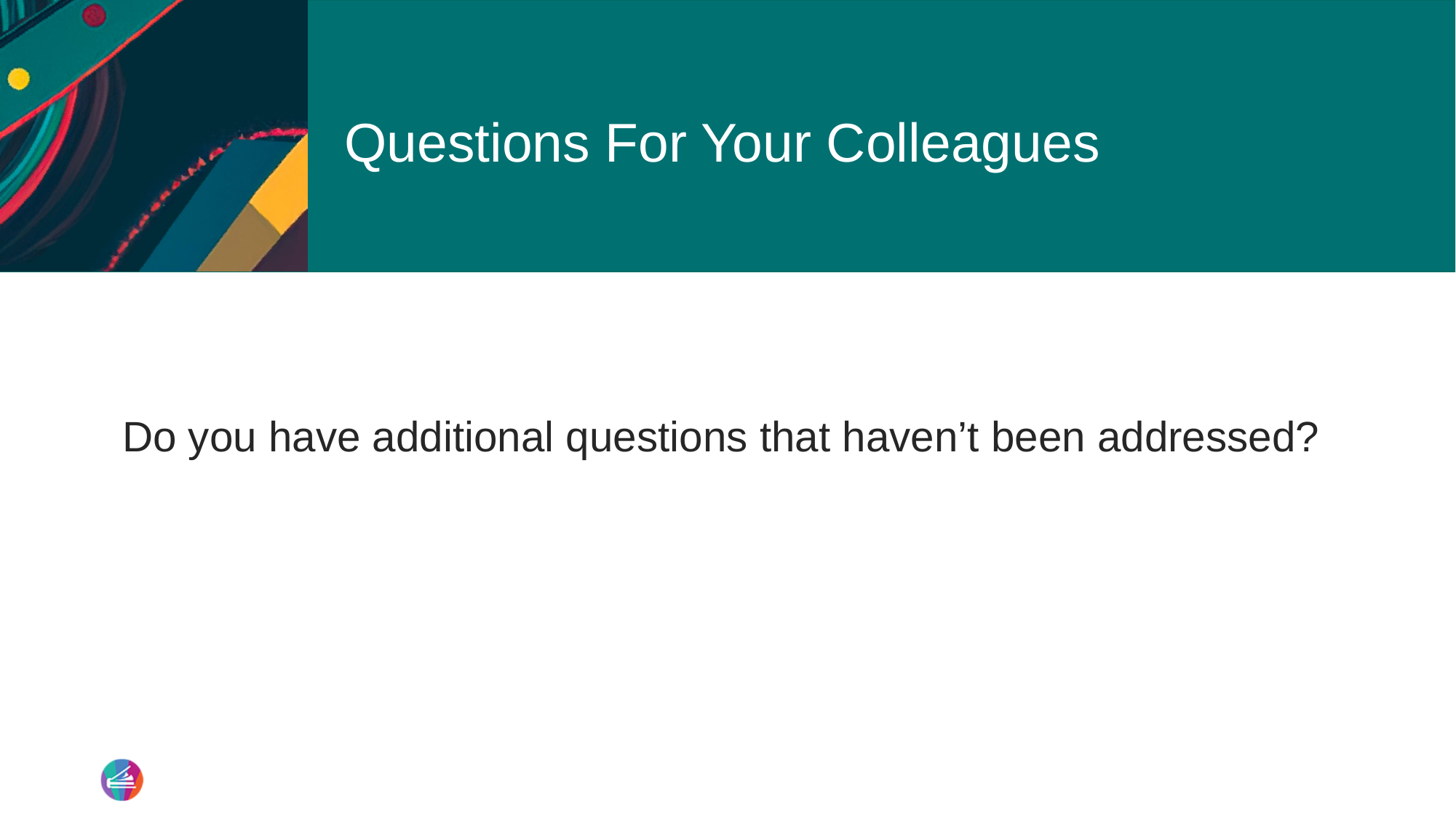

# Questions For Your Colleagues
Do you have additional questions that haven’t been addressed?